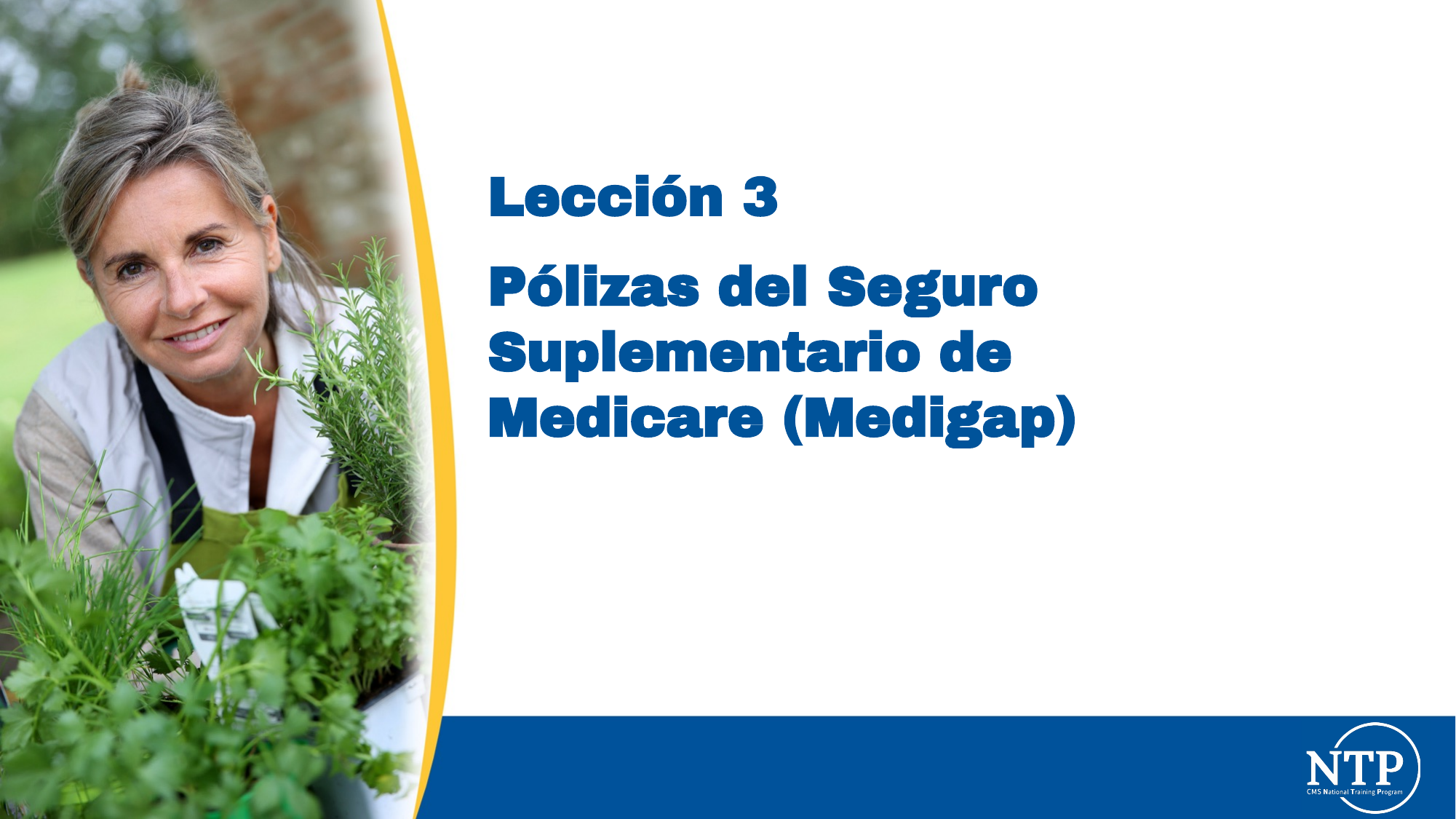

# Lección 3
Pólizas del Seguro Suplementario de Medicare (Medigap)